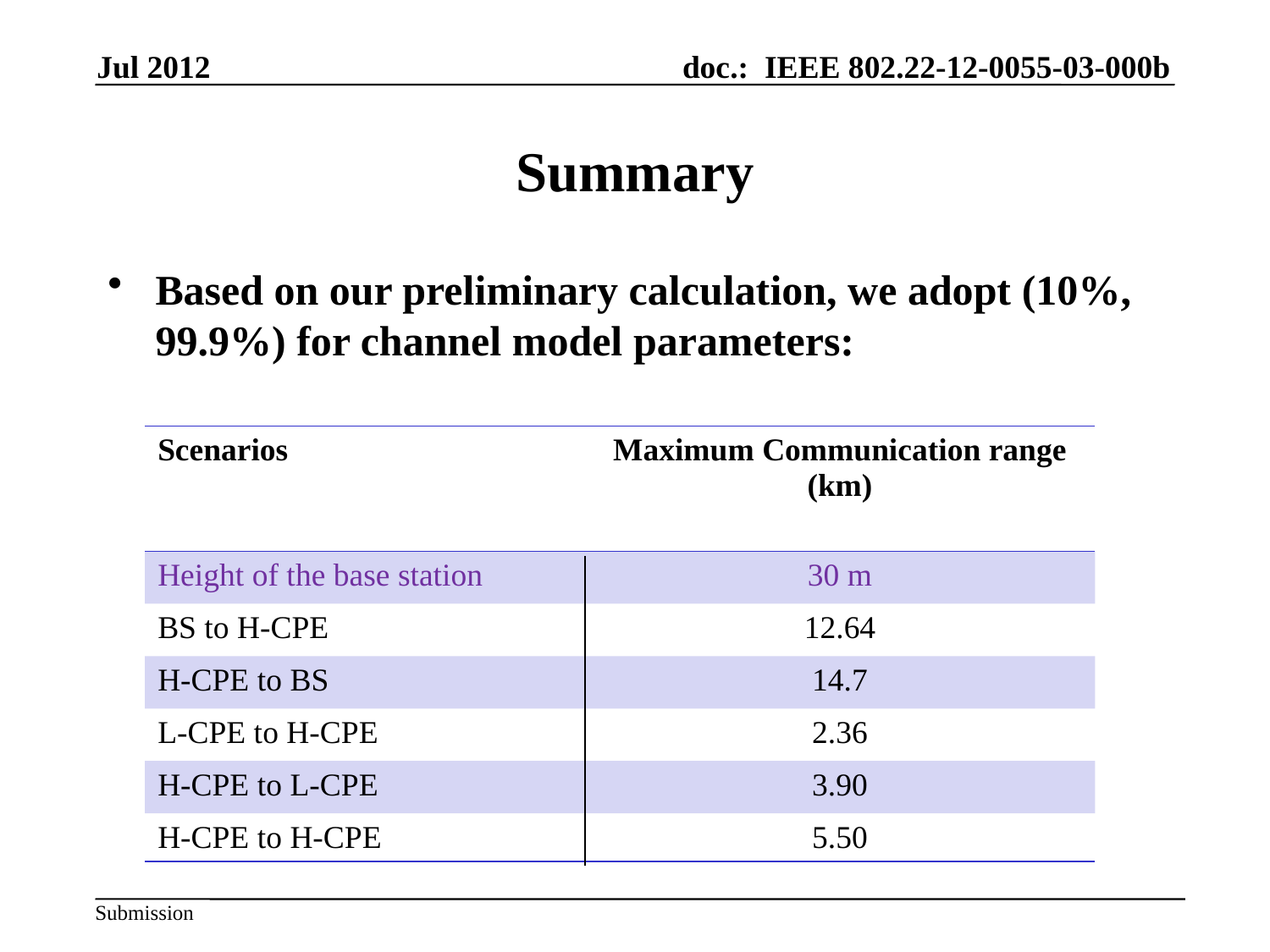

Jul 2012
# Summary
Based on our preliminary calculation, we adopt (10%, 99.9%) for channel model parameters:
| Scenarios | Maximum Communication range (km) |
| --- | --- |
| Height of the base station | 30 m |
| BS to H-CPE | 12.64 |
| H-CPE to BS | 14.7 |
| L-CPE to H-CPE | 2.36 |
| H-CPE to L-CPE | 3.90 |
| H-CPE to H-CPE | 5.50 |